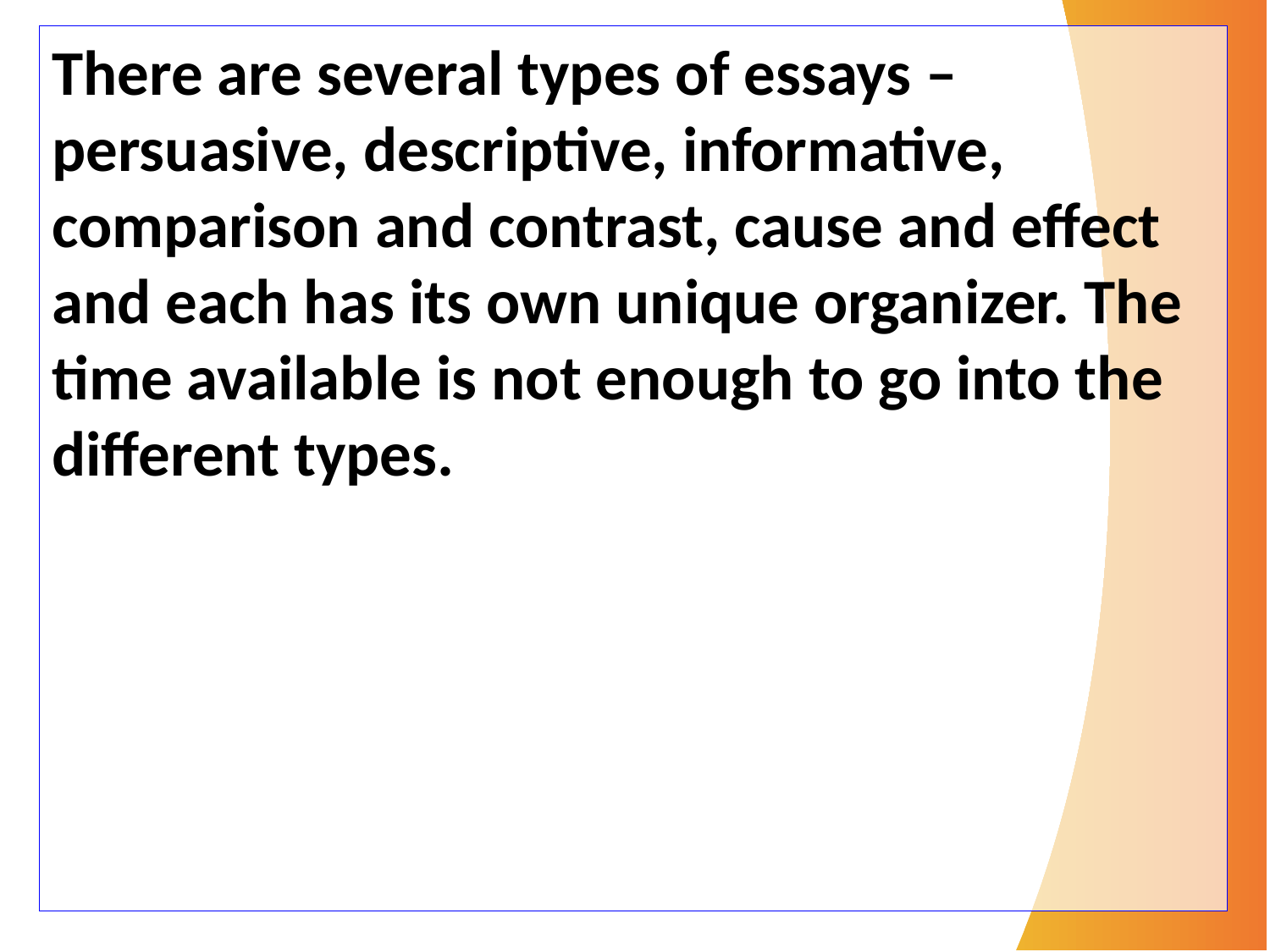

There are several types of essays – persuasive, descriptive, informative, comparison and contrast, cause and effect and each has its own unique organizer. The time available is not enough to go into the different types.